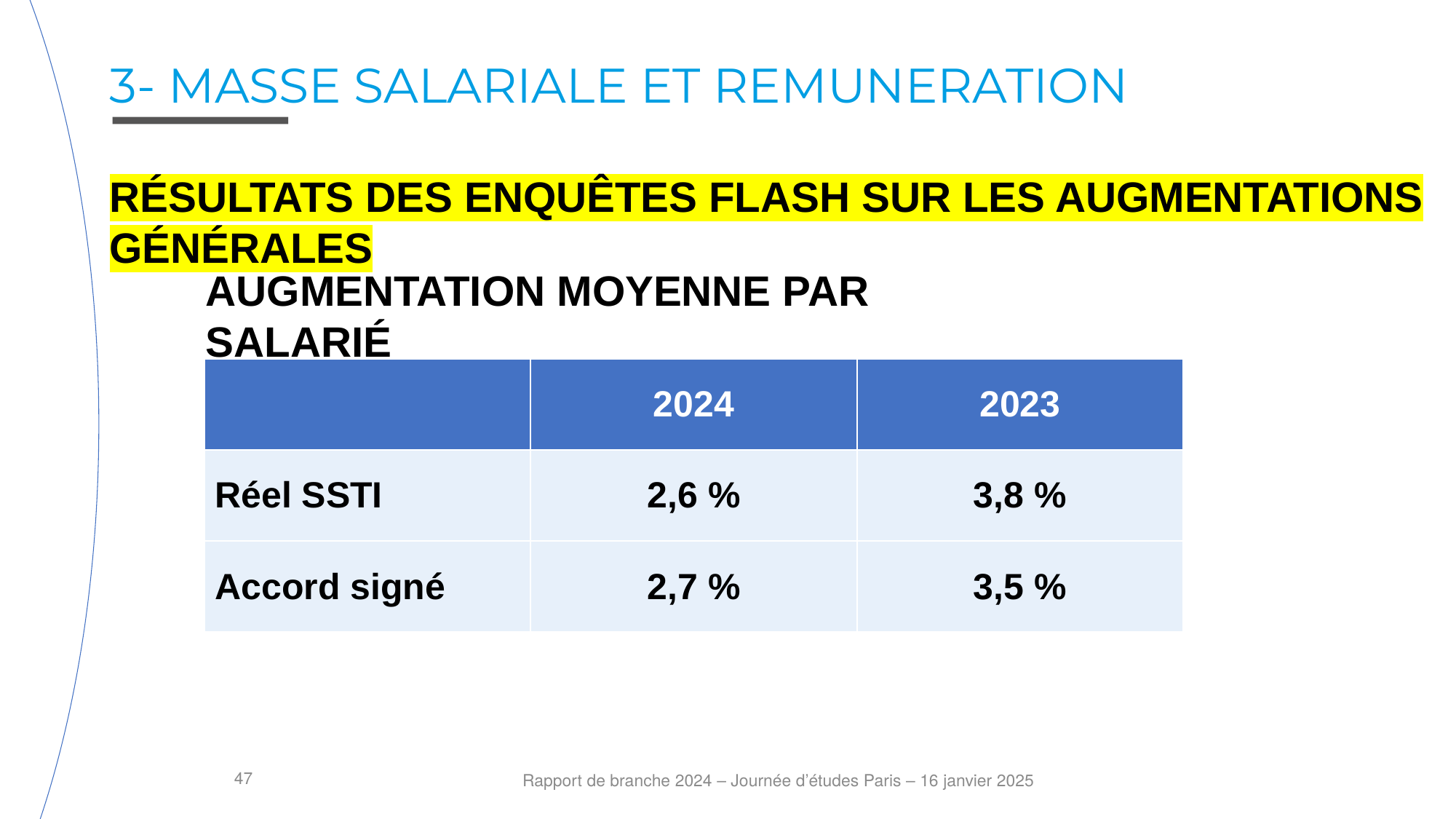

3- MASSE SALARIALE ET REMUNERATION
Résultats des enquêtes flash sur les augmentations générales
Augmentation moyenne par salarié
(Moyenne des augmentations pondérée selon les effectifs)
|  | 2024 | 2023 |
| --- | --- | --- |
| Réel SSTI | 2,6 % | 3,8 % |
| Accord signé | 2,7 % | 3,5 % |